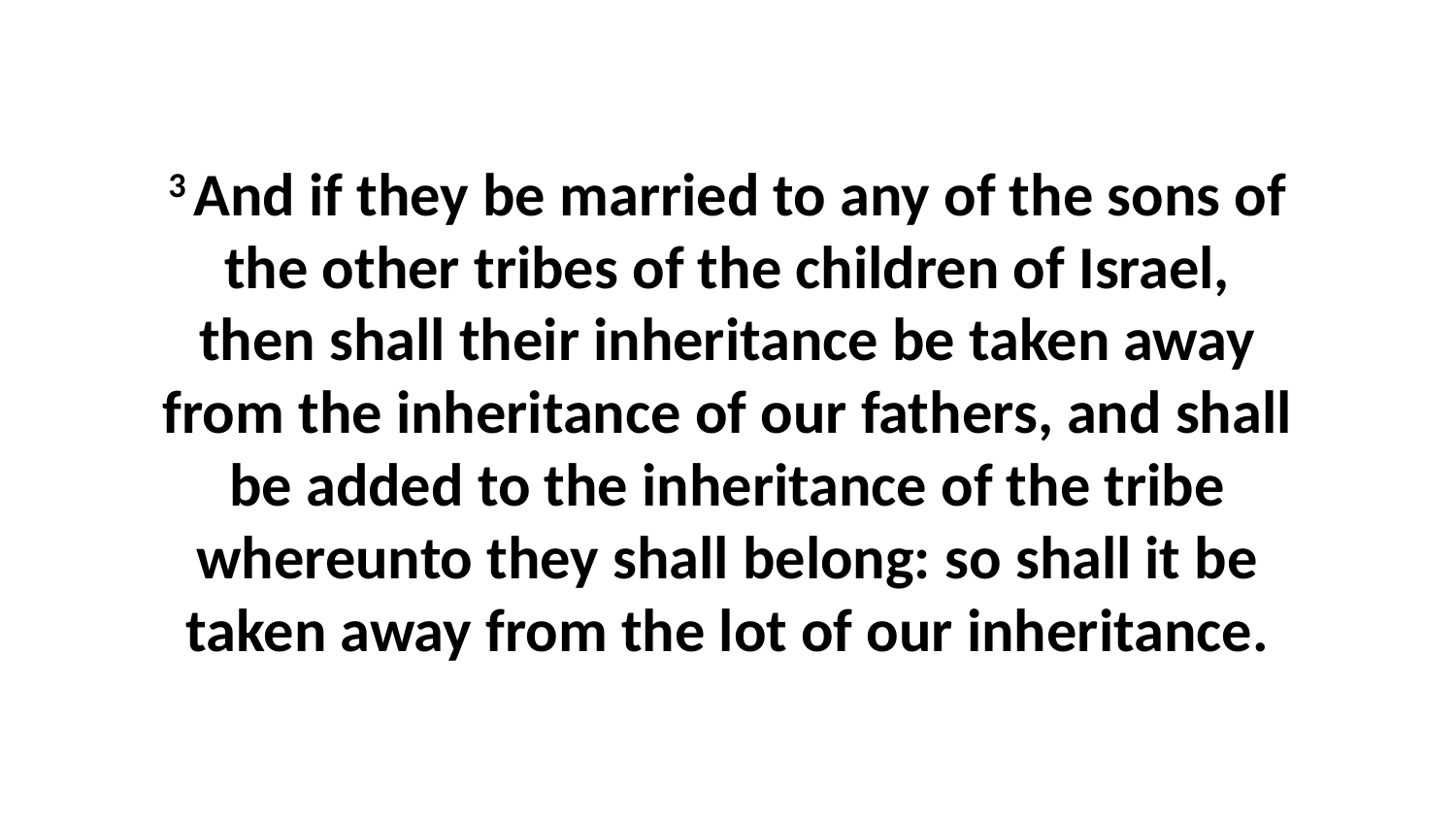

3 And if they be married to any of the sons of the other tribes of the children of Israel, then shall their inheritance be taken away from the inheritance of our fathers, and shall be added to the inheritance of the tribe whereunto they shall belong: so shall it be taken away from the lot of our inheritance.